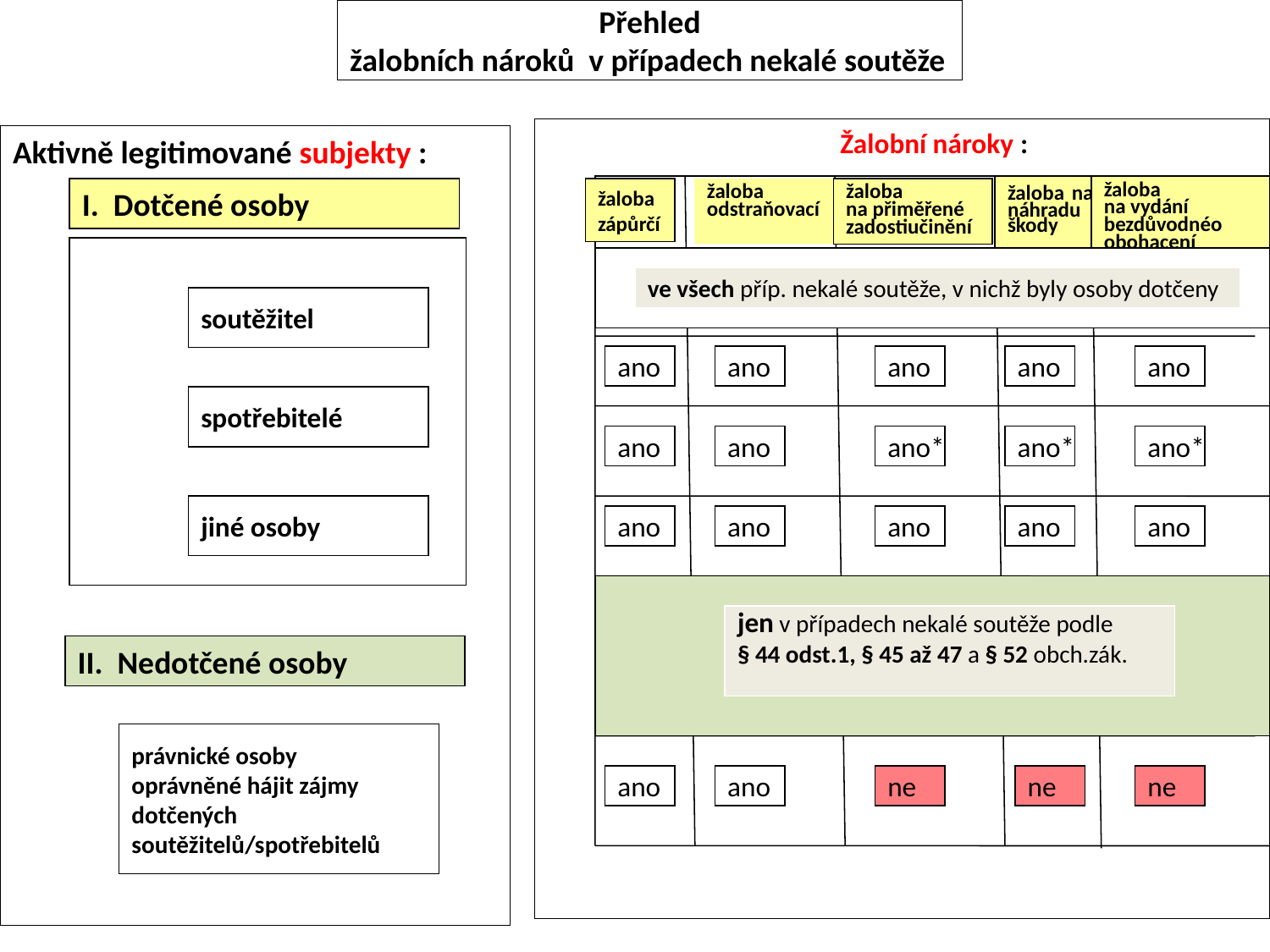

Přehled
žalobních nároků  v případech nekalé soutěže
Žalobní nároky :
Aktivně legitimované subjekty :

žaloba na
náhradu
škody

žaloba
na vydání
bezdůvodnéo obohacení

I.  Dotčené osoby
žaloba
zápůrčí
žaloba
na přiměřené
zadostiučinění

žaloba
odstraňovací

ve všech příp. nekalé soutěže, v nichž byly osoby dotčeny
soutěžitel

ano
ano
ano
ano
ano
spotřebitelé

ano*
ano*
ano**
ano**
ano**
jiné osoby

ano
ano
ano
ano
ano

jen v případech nekalé soutěže podle
§ 44 odst.1, § 45 až 47 a § 52 obch.zák.

II.  Nedotčené osoby
právnické osoby
oprávněné hájit zájmy
dotčených
soutěžitelů/spotřebitelů

ano
ano
ne
ne
ne